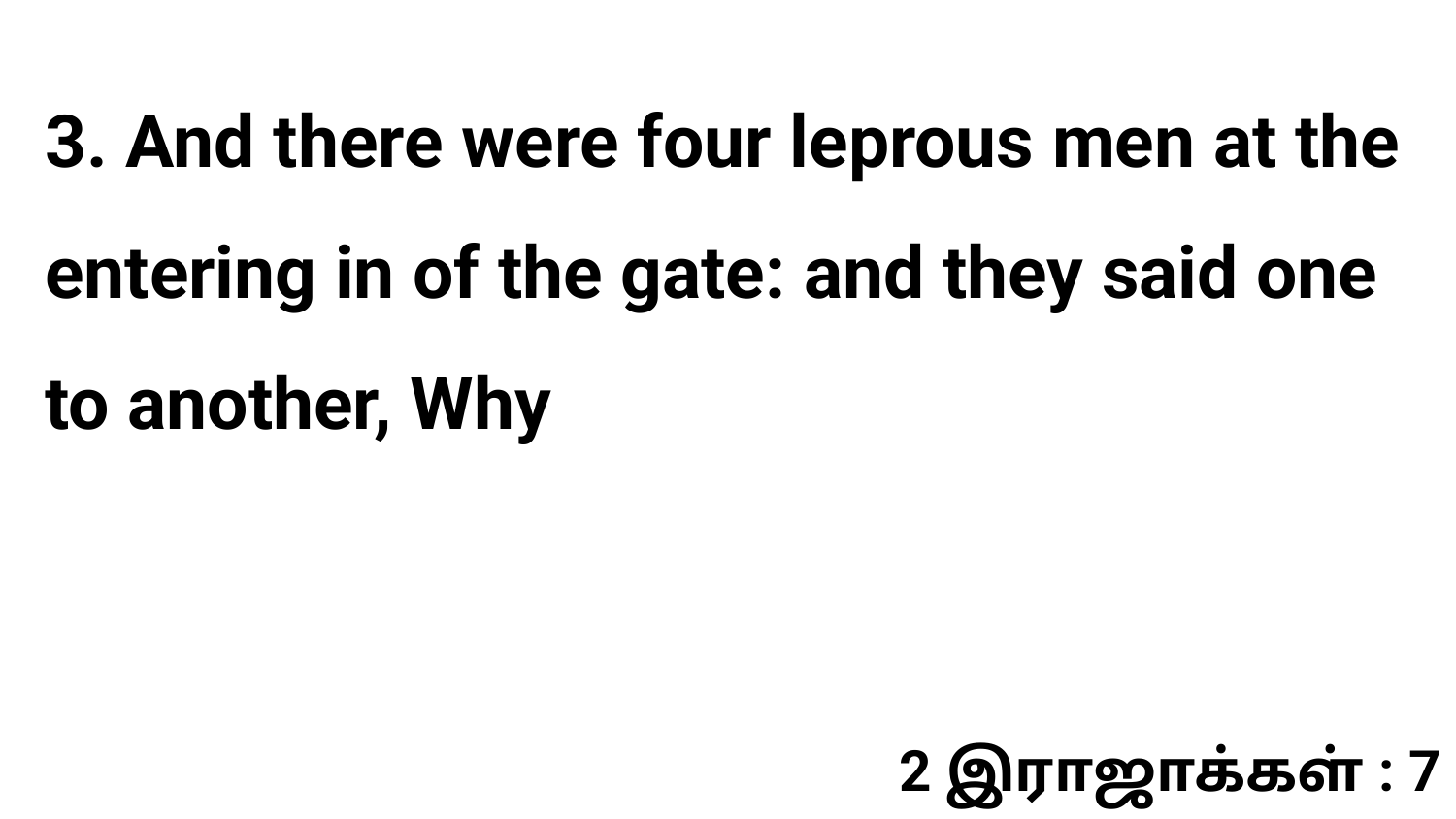

3. And there were four leprous men at the entering in of the gate: and they said one to another, Why
2 இராஜாக்கள் : 7